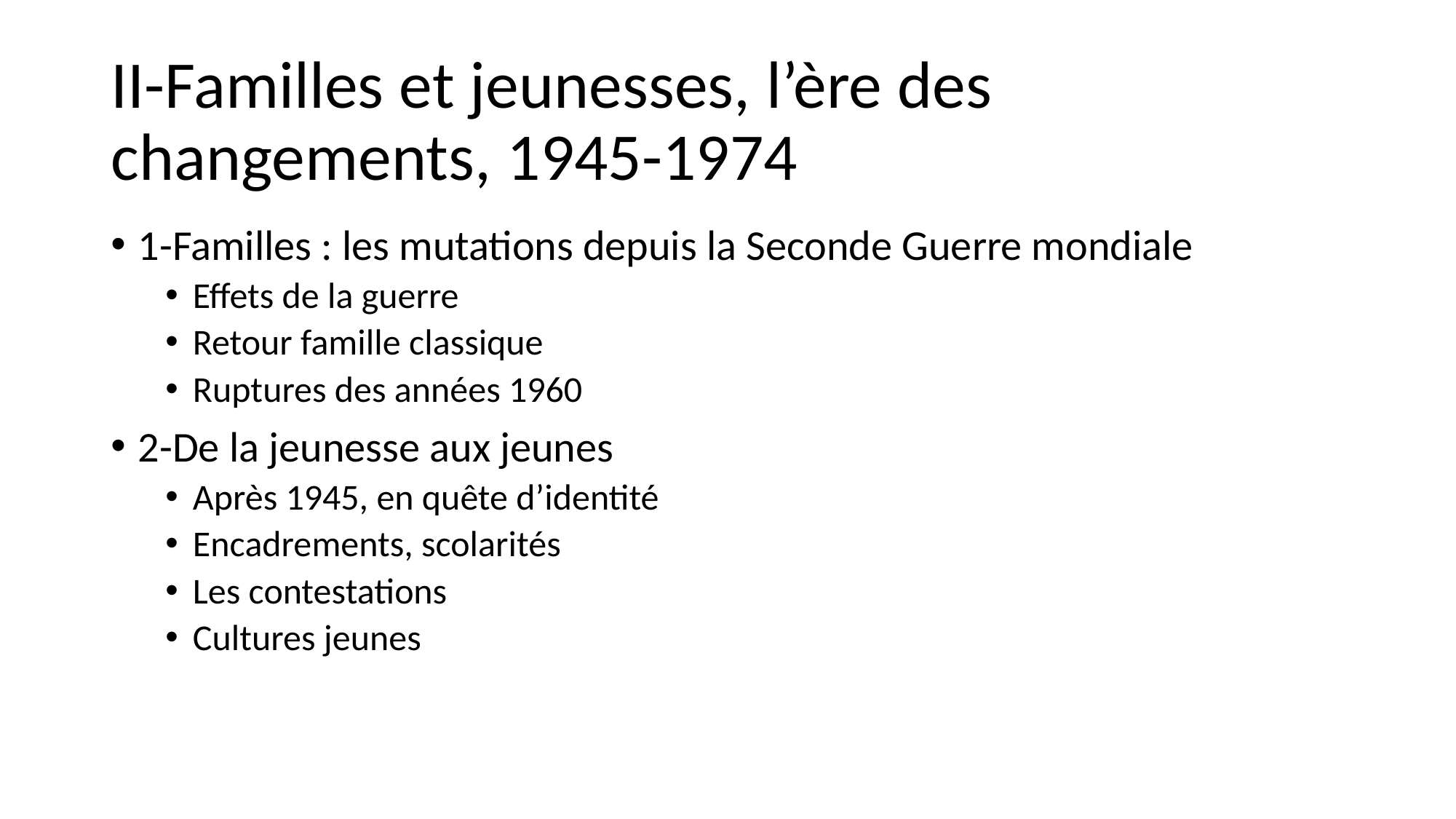

# II-Familles et jeunesses, l’ère des changements, 1945-1974
1-Familles : les mutations depuis la Seconde Guerre mondiale
Effets de la guerre
Retour famille classique
Ruptures des années 1960
2-De la jeunesse aux jeunes
Après 1945, en quête d’identité
Encadrements, scolarités
Les contestations
Cultures jeunes